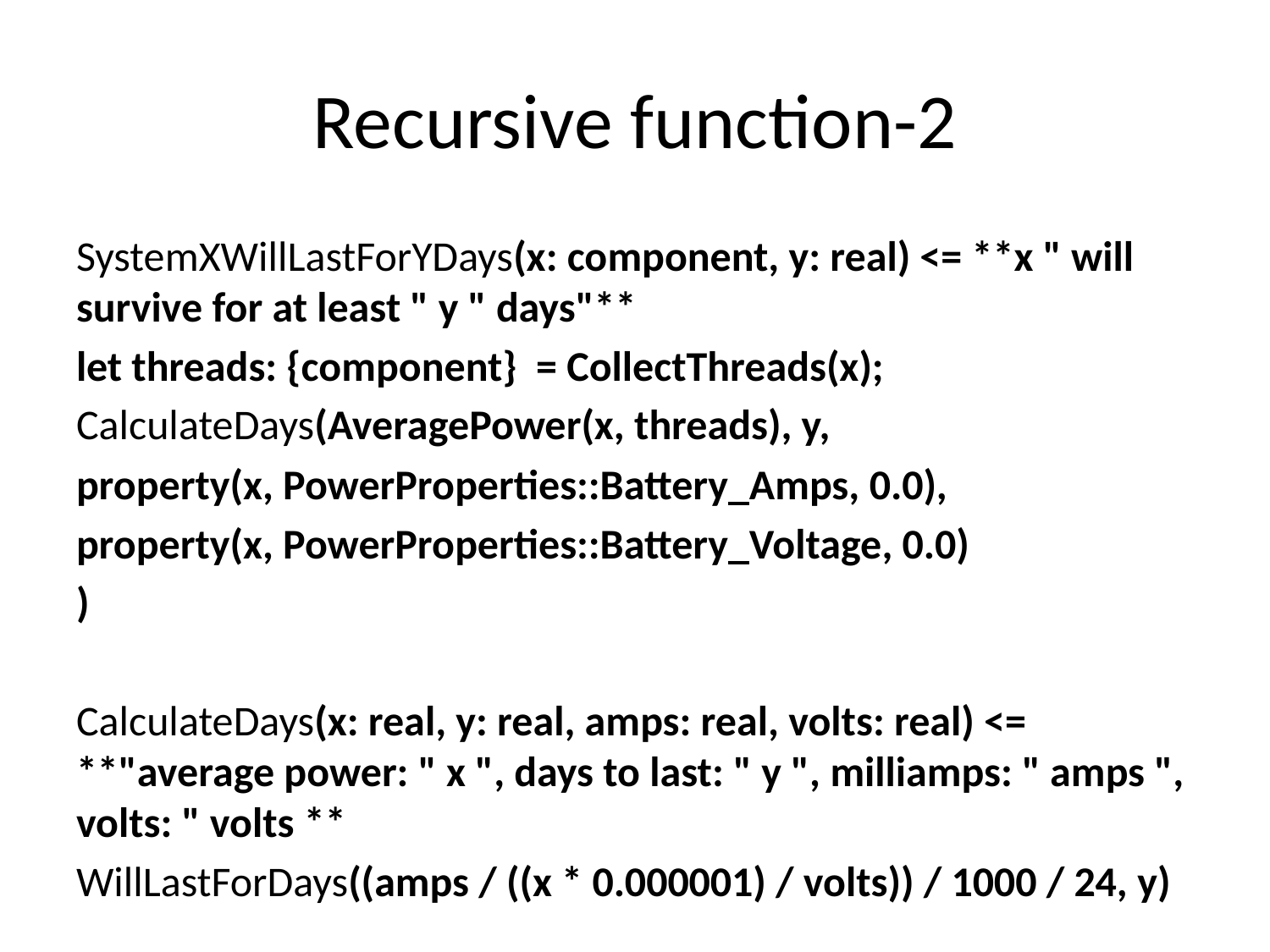

# Recursive function-2
SystemXWillLastForYDays(x: component, y: real) <= **x " will survive for at least " y " days"**
let threads: {component}  = CollectThreads(x);
CalculateDays(AveragePower(x, threads), y,
property(x, PowerProperties::Battery_Amps, 0.0),
property(x, PowerProperties::Battery_Voltage, 0.0)
)

CalculateDays(x: real, y: real, amps: real, volts: real) <= **"average power: " x ", days to last: " y ", milliamps: " amps ", volts: " volts **
WillLastForDays((amps / ((x * 0.000001) / volts)) / 1000 / 24, y)